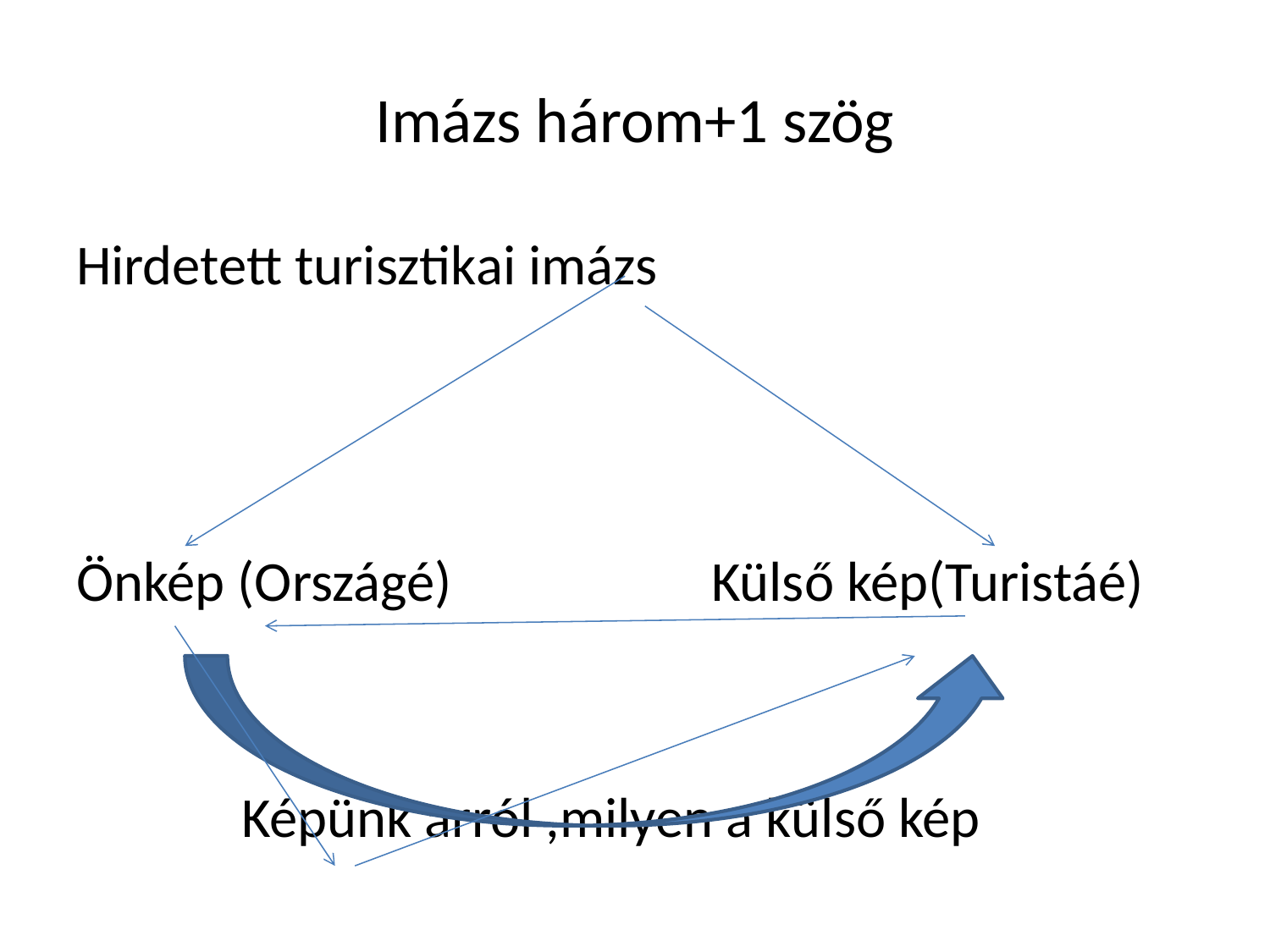

# Imázs három+1 szög
Hirdetett turisztikai imázs

Önkép (Országé)			Külső kép(Turistáé)

             Képünk arról ,milyen a külső kép